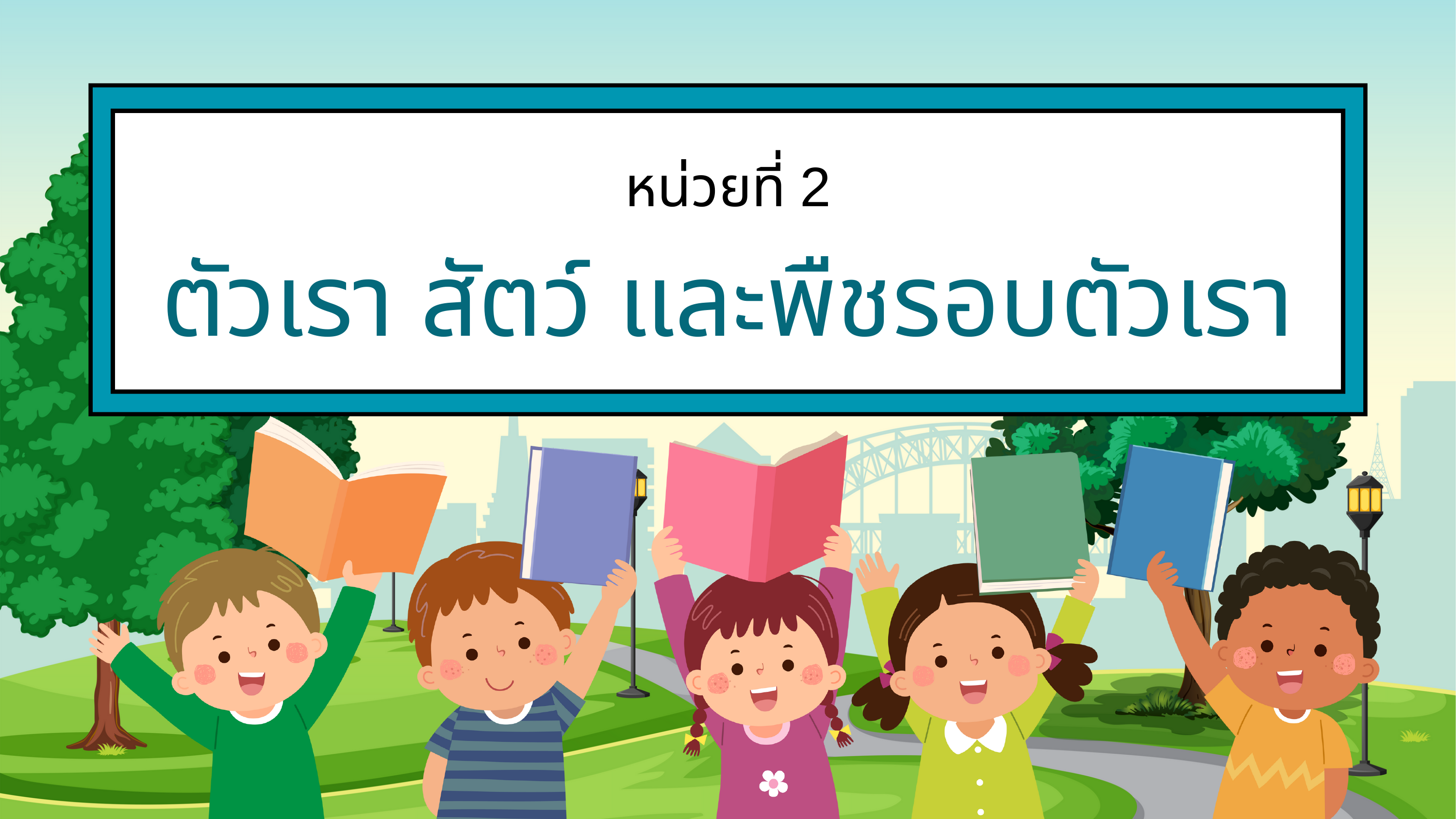

หน่วยที่ 2
ตัวเรา สัตว์ และพืชรอบตัวเรา